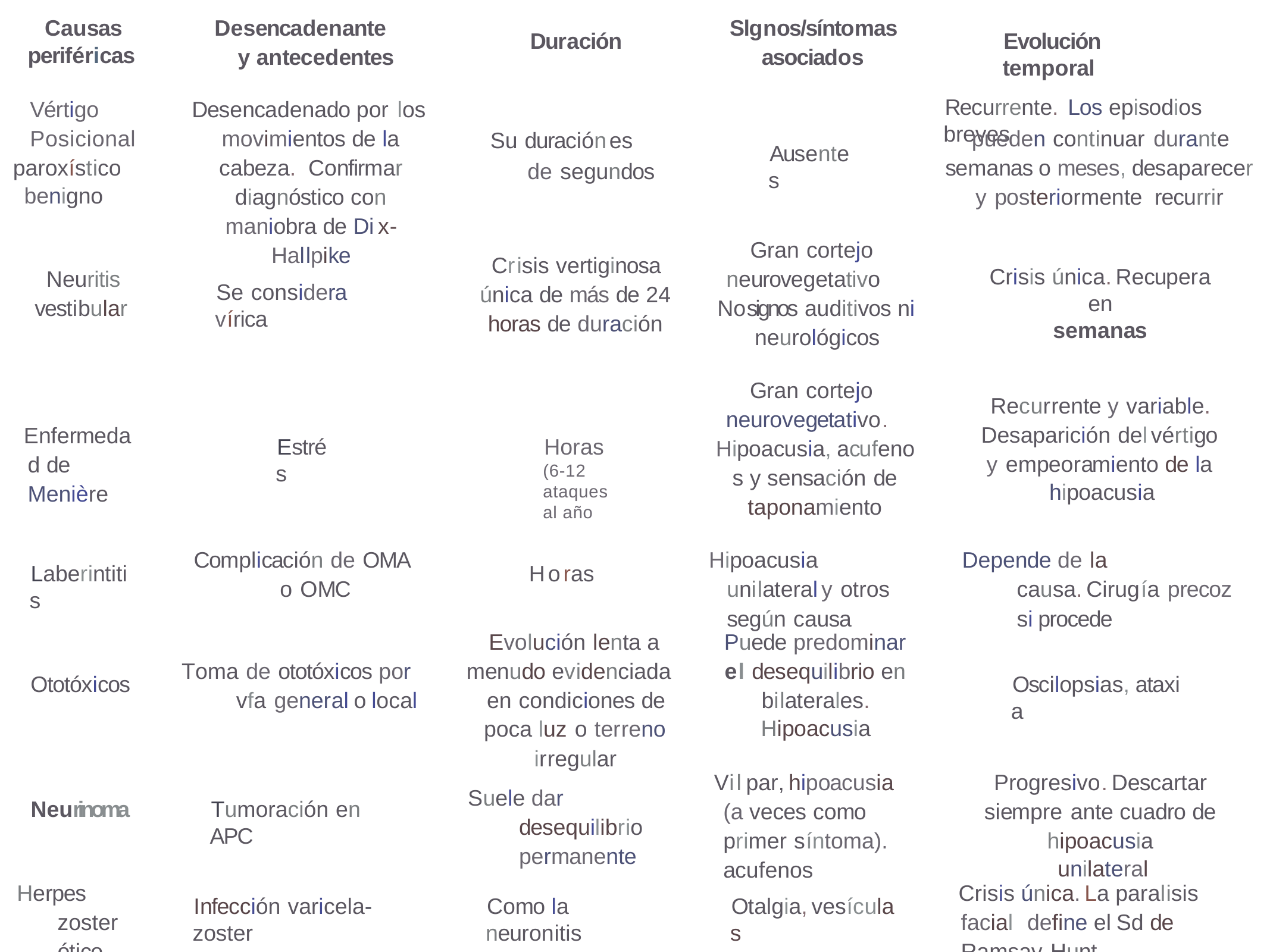

Desencadenante y antecedentes
Slgnos/síntomas asociados
Causas periféricas
Duración
Evolución temporal
Vértigo
Posicional paroxístico
benigno
Desencadenado por los movimientos de la cabeza. Confirmar diagnóstico con maniobra de D  i  x-Hallpike
Recurrente. Los episodios breves
Su duraciónes de segundos
pueden continuar durante semanas o meses,desaparecer y posteriormente  recurrir
Ausentes
Gran cortejo neurovegetativo
Nosignos auditivos ni neurológicos
Crisis vertiginosa única de más de 24 horas de duración
Neuritis vestibular
Crisis única.Recupera en
semanas
Se considera vírica
Gran cortejo neurovegetativo.
Hipoacusia,acufenos y sensación de taponamiento
Recurrente y variable. Desaparición delvértigo y empeoramiento de la
hipoacusia
Enfermedad de Menière
Horas (6-12 ataques al año
Estrés
Complicación de OMA o OMC
Hipoacusia unilateraly otros según causa
Depende de la causa.Cirugía precoz siprocede
Laberintitis
Horas
Evolución lenta a menudo evidenciada
en condiciones de poca luz o terreno irregular
Puede predominar el desequilibrio en bilaterales.
Hipoacusia
Toma de ototóxicos por vfa generalo local
Ototóxicos
Oscilopsias,ataxia
Vilpar,hipoacusia (a veces como primer síntoma). acufenos
Progresivo.Descartar siempre ante cuadro de hipoacusia
unilateral
Suele dar desequilibrio permanente
Neurinoma
Tumoración en APC
Herpes zoster ótico
Crisis única.La paralisis facial define elSd de Ramsay-Hunt
Infección varicela-zoster
Como la neuronitis
Otalgia,vesículas